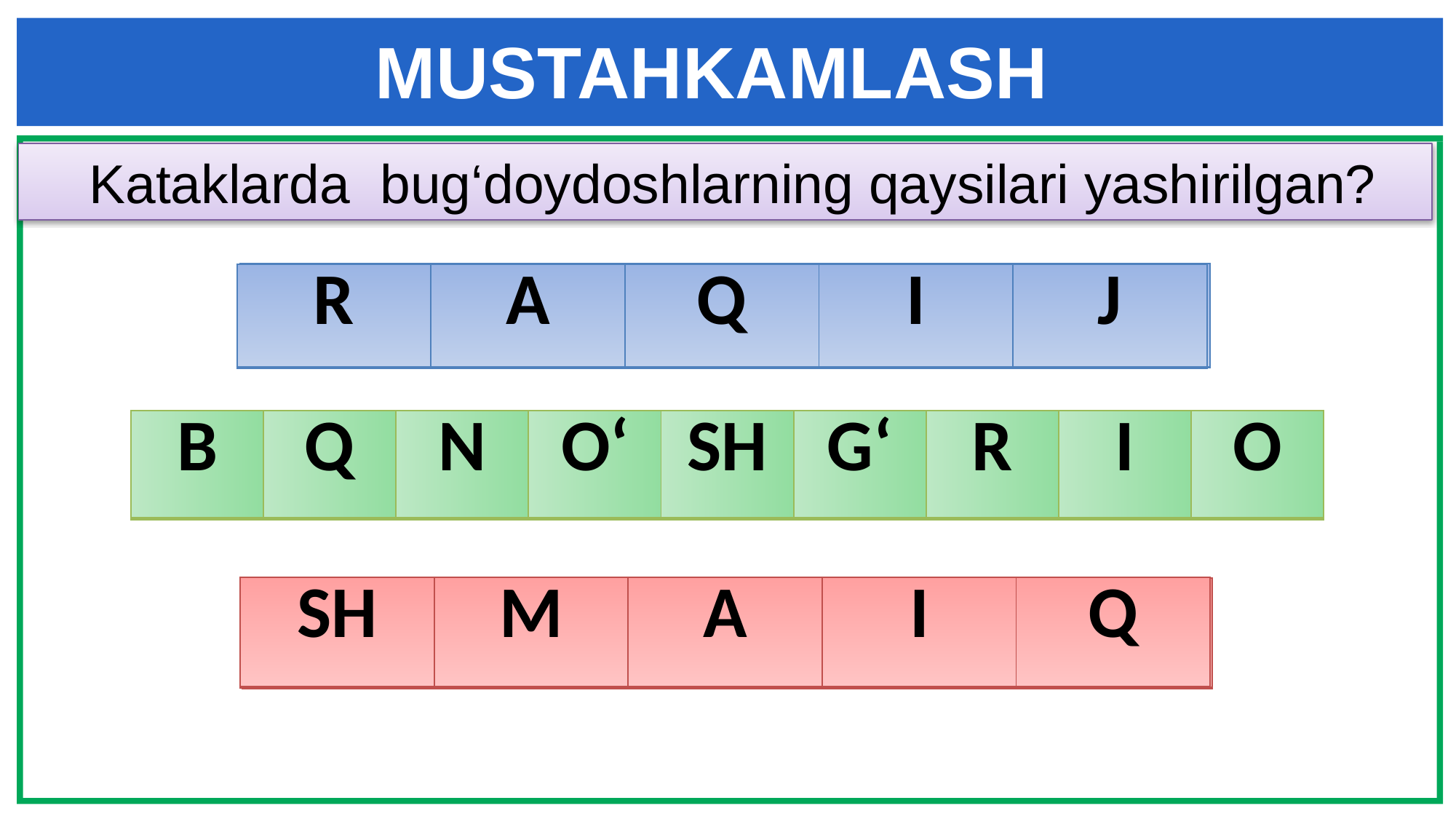

MUSTAHKAMLASH
 Kataklarda  bug‘doydoshlarning qaysilari yashirilgan?

| A | J | R | I | Q |
| --- | --- | --- | --- | --- |
| R | A | Q | I | J |
| --- | --- | --- | --- | --- |

| B | Q | N | O‘ | SH | G‘ | R | I | O |
| --- | --- | --- | --- | --- | --- | --- | --- | --- |
| Q | O‘ | N | G‘ | I | R | B | O | SH |
| --- | --- | --- | --- | --- | --- | --- | --- | --- |

| SH | M | A | I | Q |
| --- | --- | --- | --- | --- |
| Q | A | M | I | SH |
| --- | --- | --- | --- | --- |